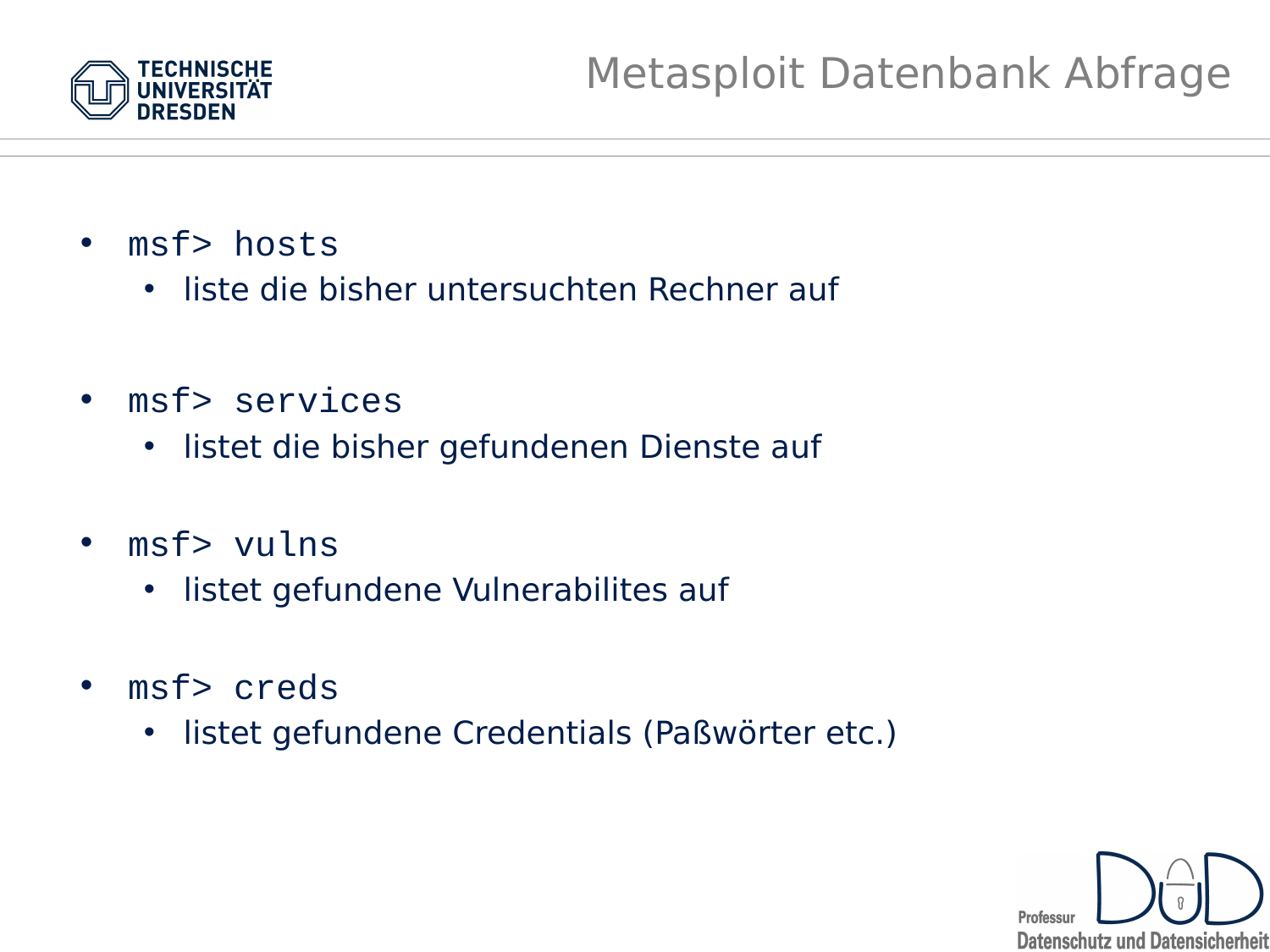

# Metasploit Datenbank Abfrage
msf> hosts
liste die bisher untersuchten Rechner auf

msf> services
listet die bisher gefundenen Dienste auf

msf> vulns
listet gefundene Vulnerabilites auf

msf> creds
listet gefundene Credentials (Paßwörter etc.)